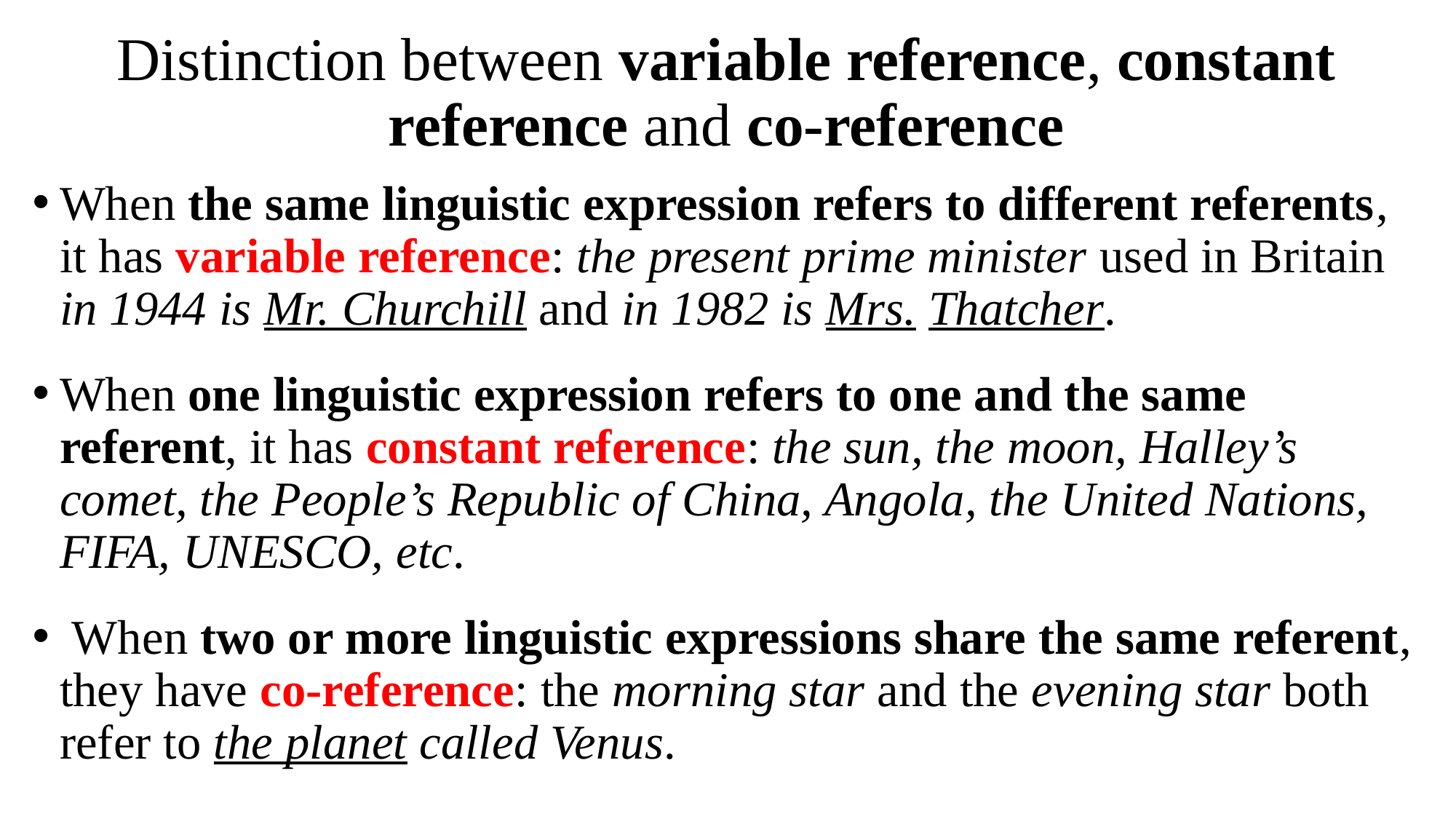

# Distinction between variable reference, constant reference and co-reference
When the same linguistic expression refers to different referents, it has variable reference: the present prime minister used in Britain in 1944 is Mr. Churchill and in 1982 is Mrs. Thatcher.
When one linguistic expression refers to one and the same referent, it has constant reference: the sun, the moon, Halley’s comet, the People’s Republic of China, Angola, the United Nations, FIFA, UNESCO, etc.
 When two or more linguistic expressions share the same referent, they have co-reference: the morning star and the evening star both refer to the planet called Venus.